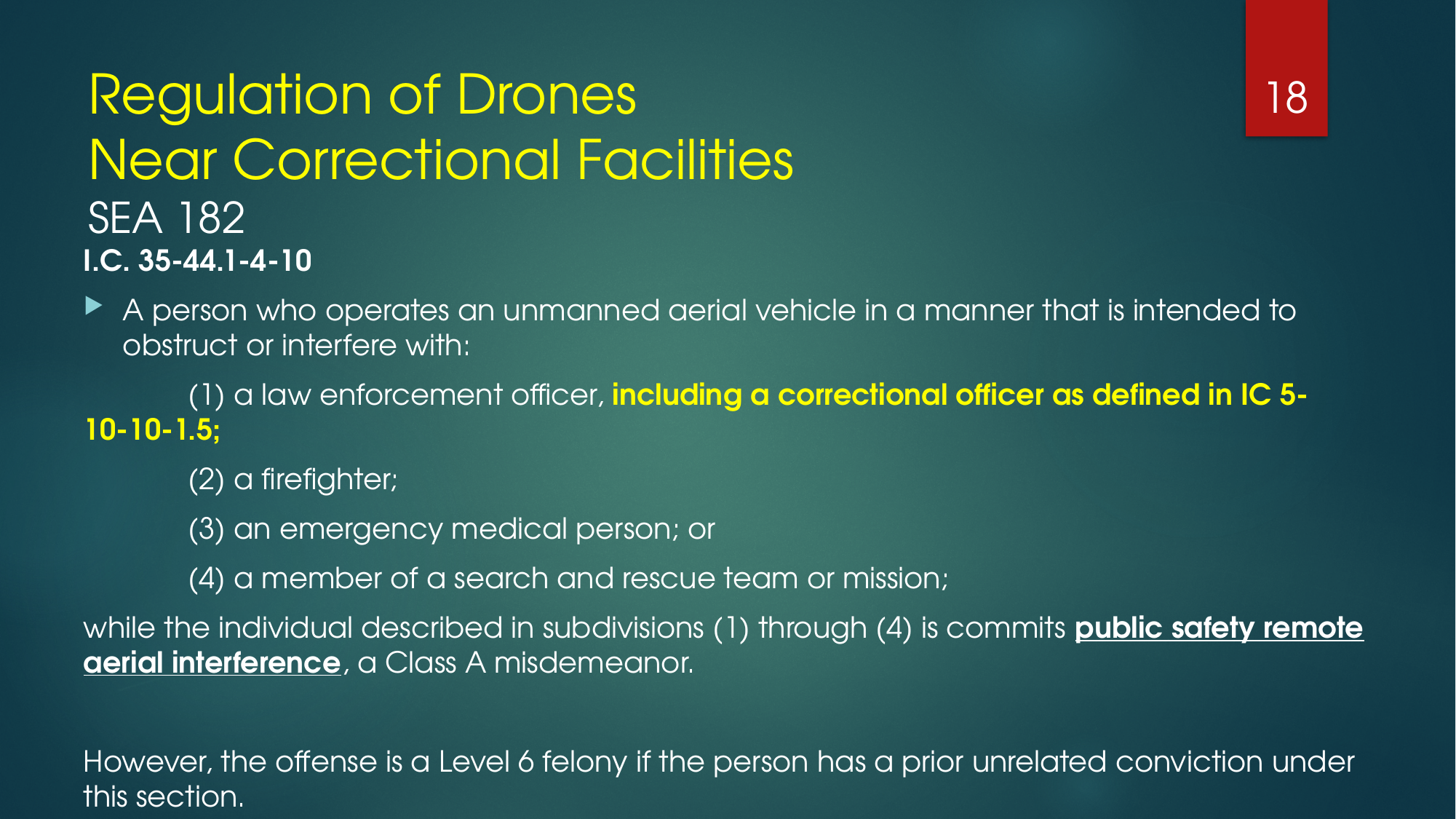

18
# Regulation of Drones Near Correctional Facilities SEA 182
I.C. 35-44.1-4-10
A person who operates an unmanned aerial vehicle in a manner that is intended to obstruct or interfere with:
	(1) a law enforcement officer, including a correctional officer as defined in IC 5-	10-10-1.5;
	(2) a firefighter;
	(3) an emergency medical person; or
	(4) a member of a search and rescue team or mission;
while the individual described in subdivisions (1) through (4) is commits public safety remote aerial interference, a Class A misdemeanor.

However, the offense is a Level 6 felony if the person has a prior unrelated conviction under this section.